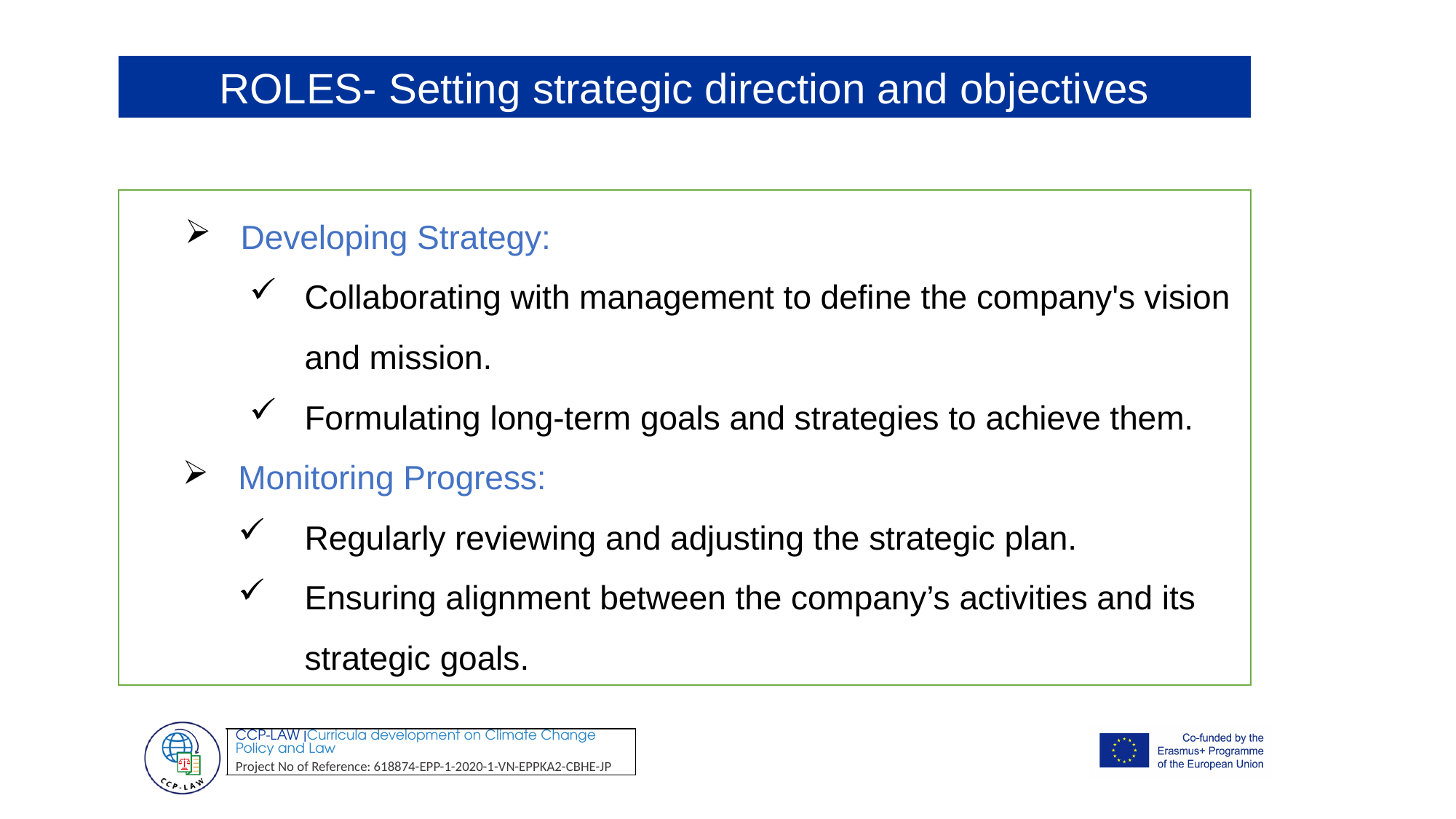

ROLES- Setting strategic direction and objectives
Developing Strategy:
Collaborating with management to define the company's vision and mission.
Formulating long-term goals and strategies to achieve them.
Monitoring Progress:
Regularly reviewing and adjusting the strategic plan.
Ensuring alignment between the company’s activities and its strategic goals.